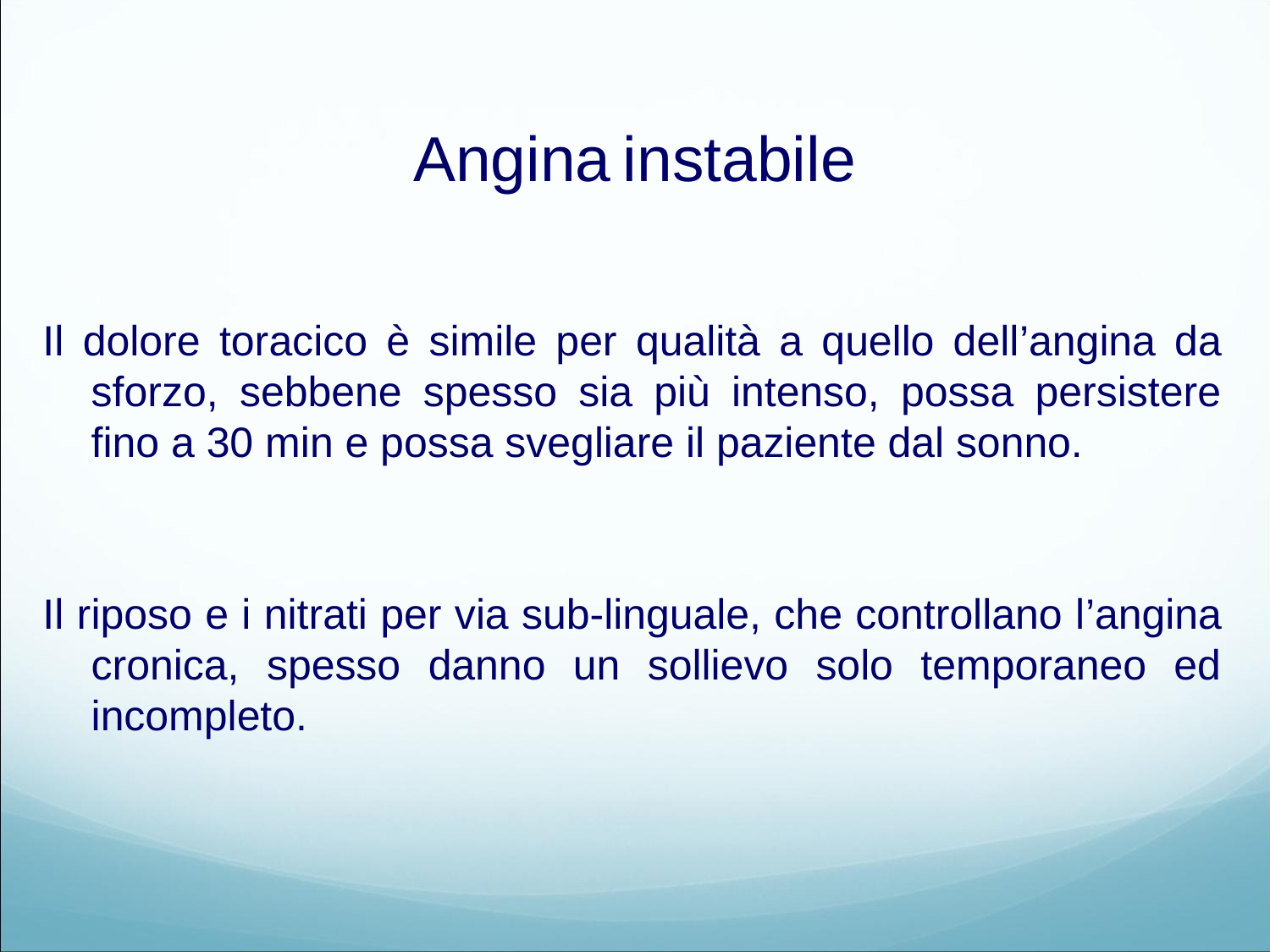

# Angina instabile
Il dolore toracico è simile per qualità a quello dell’angina da sforzo, sebbene spesso sia più intenso, possa persistere fino a 30 min e possa svegliare il paziente dal sonno.

Il riposo e i nitrati per via sub-linguale, che controllano l’angina cronica, spesso danno un sollievo solo temporaneo ed incompleto.